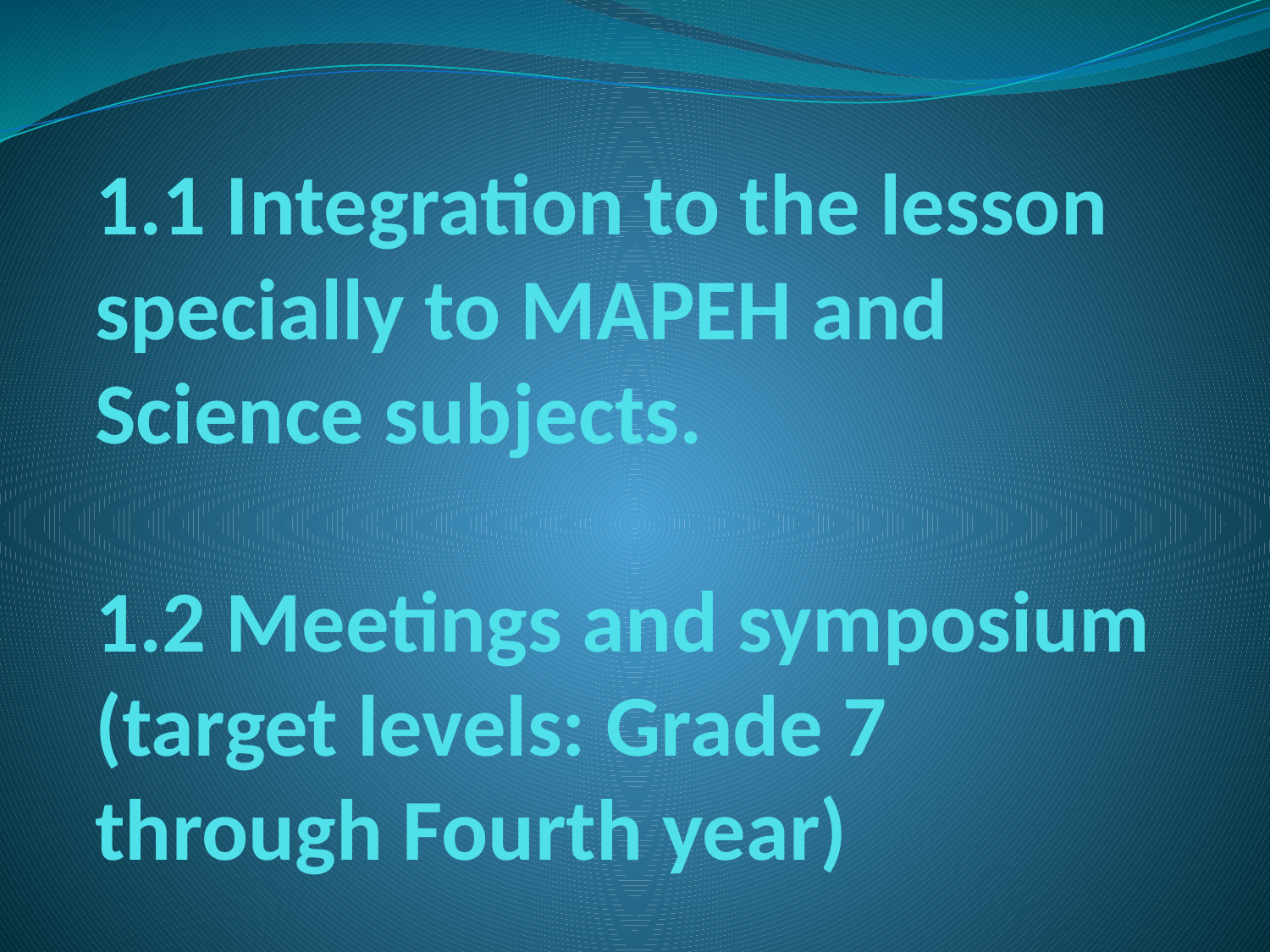

# 1.1 Integration to the lesson specially to MAPEH and Science subjects. 1.2 Meetings and symposium (target levels: Grade 7 through Fourth year)